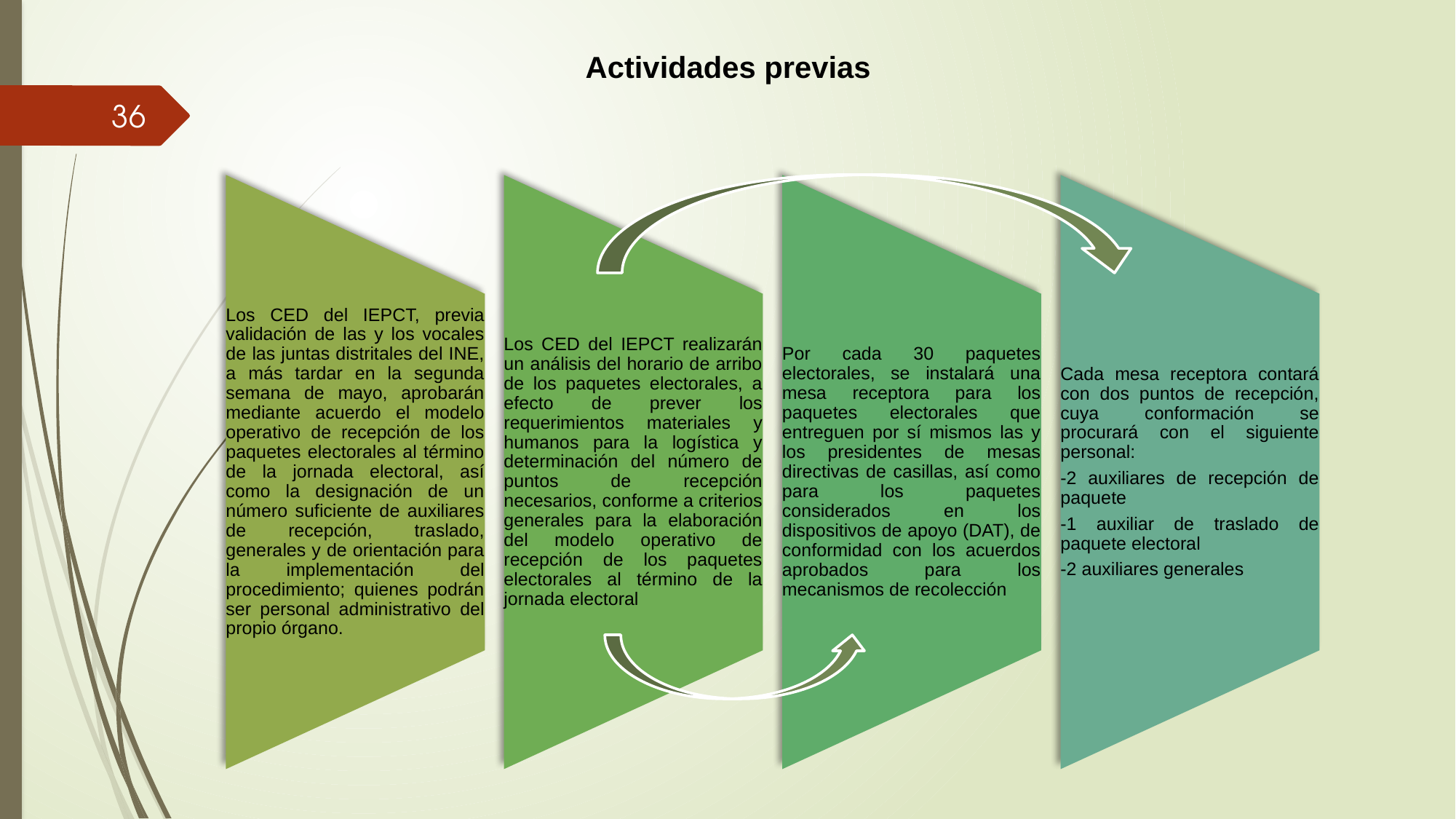

Actividades previas
36

Los CED del IEPCT, previa validación de las y los vocales de las juntas distritales del INE, a más tardar en la segunda semana de mayo, aprobarán mediante acuerdo el modelo operativo de recepción de los paquetes electorales al término de la jornada electoral, así como la designación de un número suficiente de auxiliares de recepción, traslado, generales y de orientación para la implementación del procedimiento; quienes podrán ser personal administrativo del propio órgano.
Los CED del IEPCT realizarán un análisis del horario de arribo de los paquetes electorales, a efecto de prever los requerimientos materiales y humanos para la logística y determinación del número de puntos de recepción necesarios, conforme a criterios generales para la elaboración del modelo operativo de recepción de los paquetes electorales al término de la jornada electoral
Por cada 30 paquetes electorales, se instalará una mesa receptora para los paquetes electorales que entreguen por sí mismos las y los presidentes de mesas directivas de casillas, así como para los paquetes considerados en los dispositivos de apoyo (DAT), de conformidad con los acuerdos aprobados para los mecanismos de recolección
Cada mesa receptora contará con dos puntos de recepción, cuya conformación se procurará con el siguiente personal:
-2 auxiliares de recepción de paquete
-1 auxiliar de traslado de paquete electoral
-2 auxiliares generales